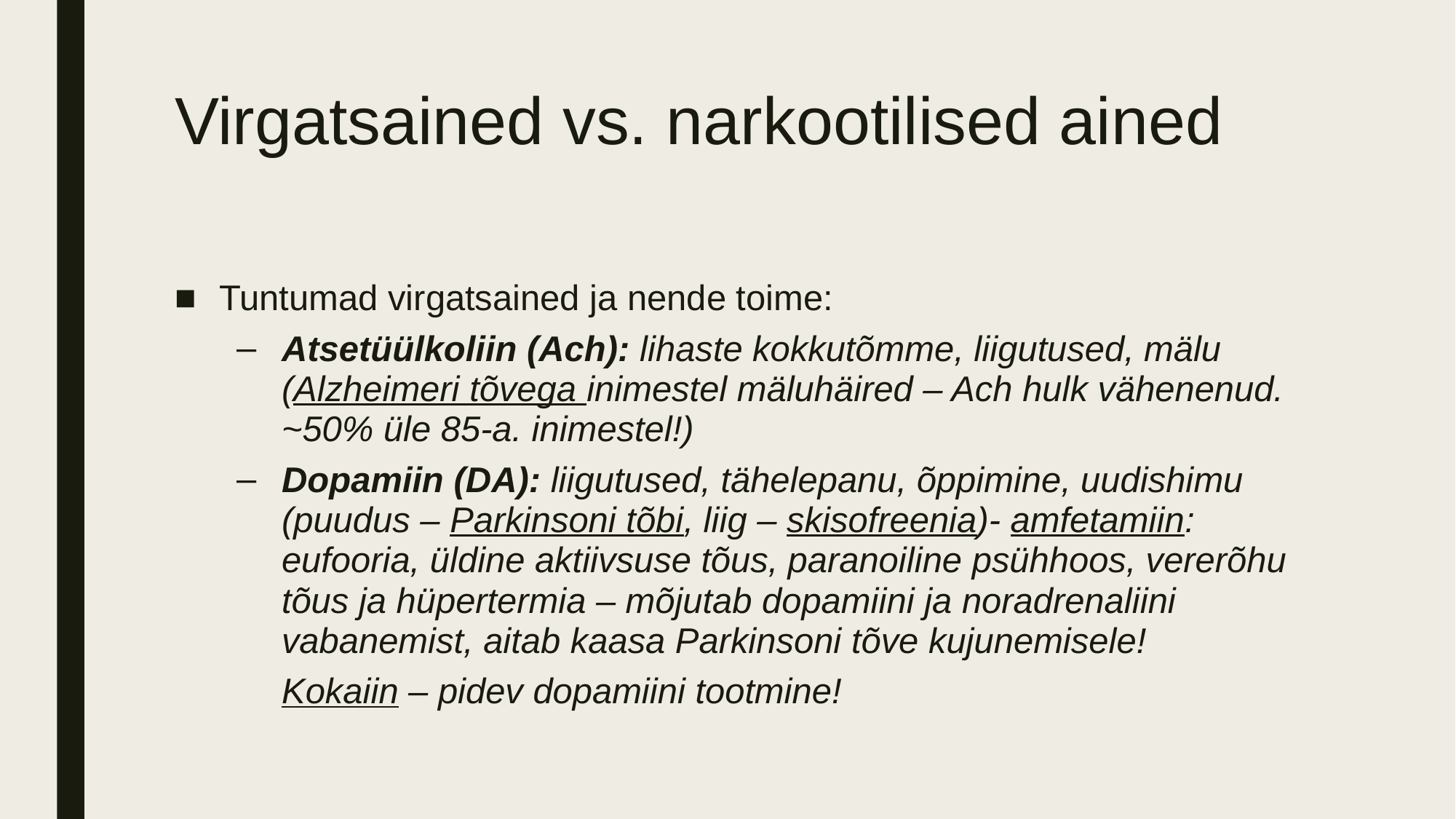

# Virgatsained vs. narkootilised ained
Tuntumad virgatsained ja nende toime:
Atsetüülkoliin (Ach): lihaste kokkutõmme, liigutused, mälu (Alzheimeri tõvega inimestel mäluhäired – Ach hulk vähenenud. ~50% üle 85-a. inimestel!)
Dopamiin (DA): liigutused, tähelepanu, õppimine, uudishimu (puudus – Parkinsoni tõbi, liig – skisofreenia)- amfetamiin: eufooria, üldine aktiivsuse tõus, paranoiline psühhoos, vererõhu tõus ja hüpertermia – mõjutab dopamiini ja noradrenaliini vabanemist, aitab kaasa Parkinsoni tõve kujunemisele!
	Kokaiin – pidev dopamiini tootmine!